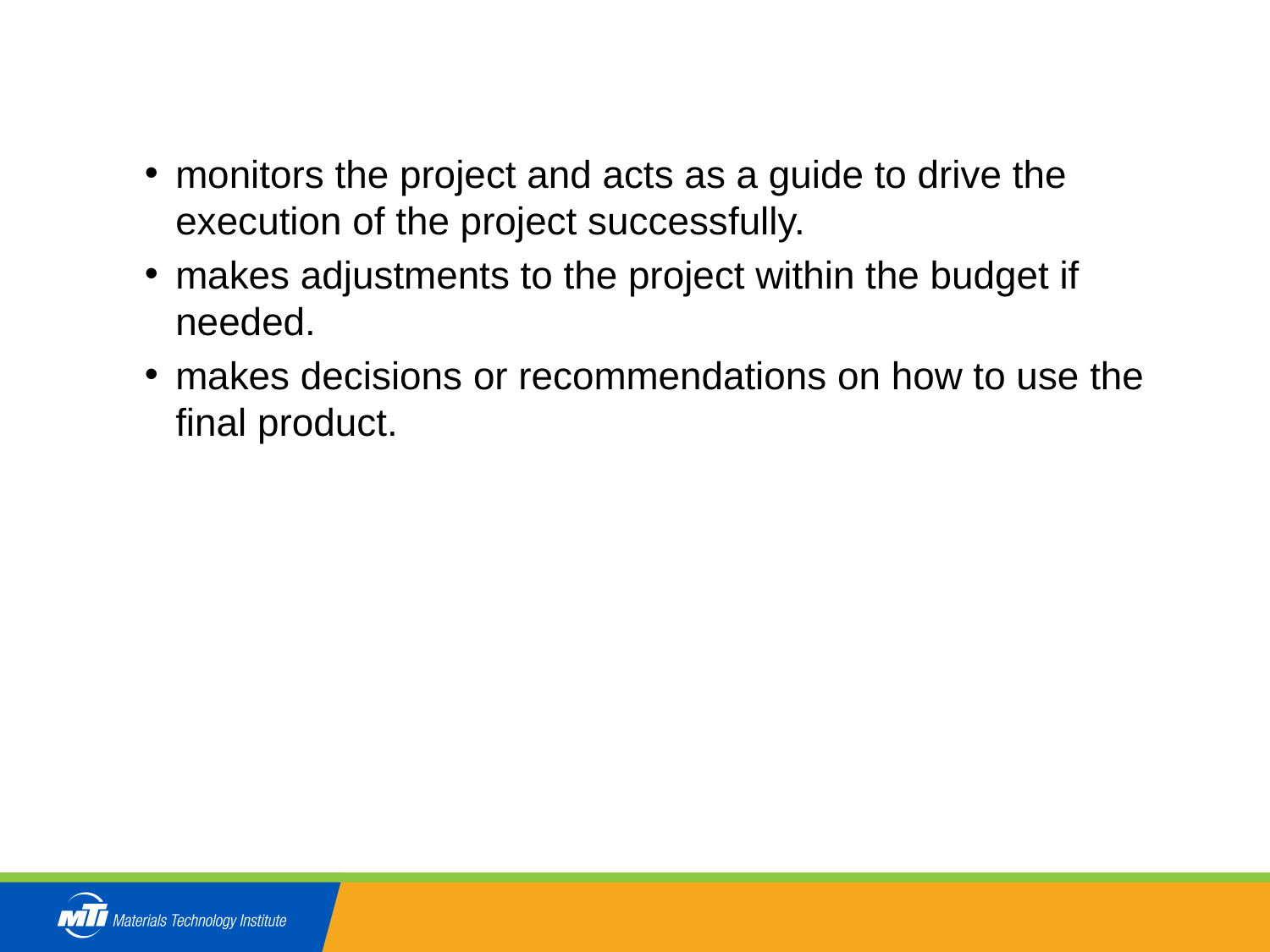

# SCOPE OF THE CHAMPION
monitors the project and acts as a guide to drive the execution of the project successfully.
makes adjustments to the project within the budget if needed.
makes decisions or recommendations on how to use the final product.